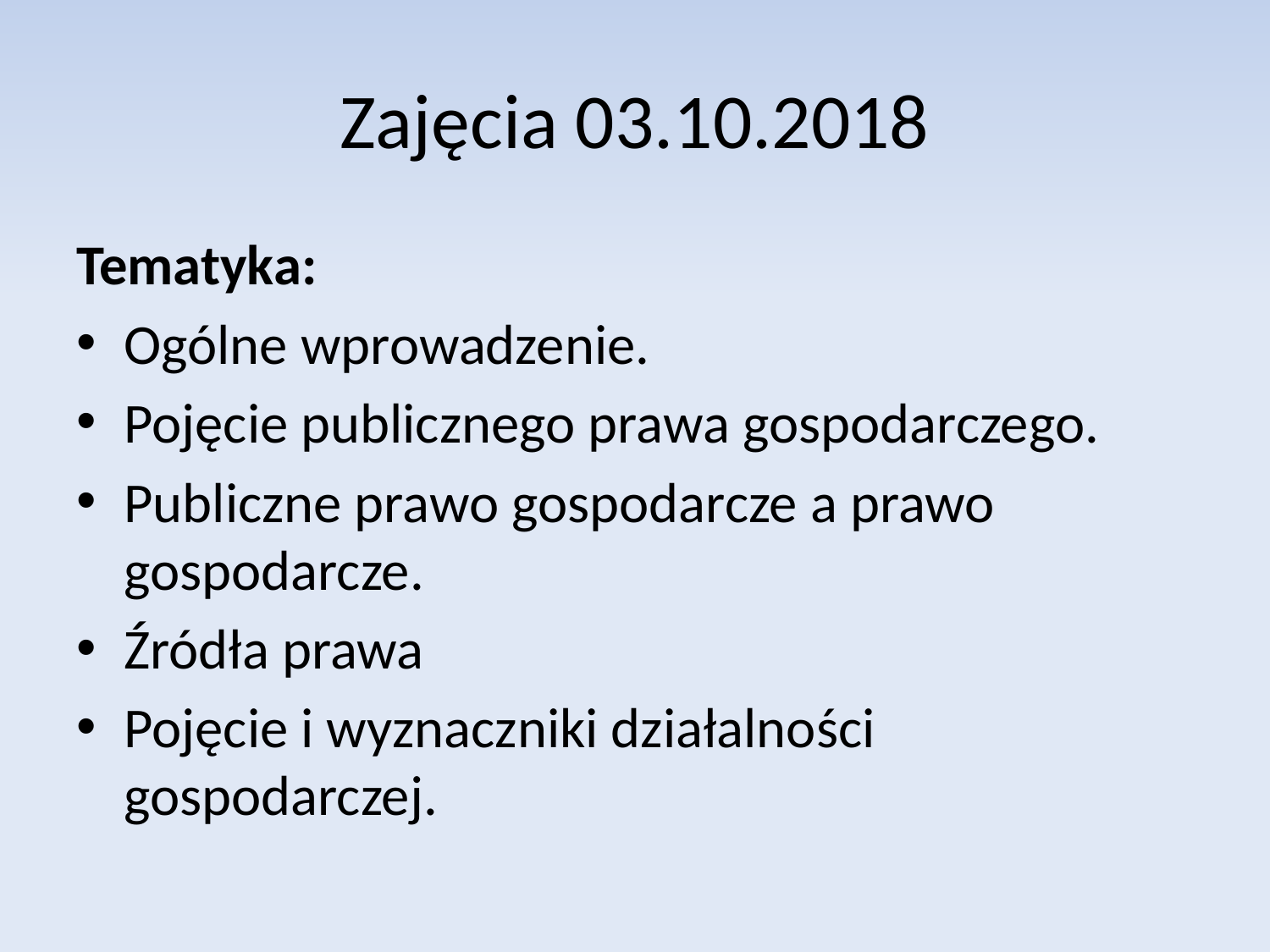

# Zajęcia 03.10.2018
Tematyka:
Ogólne wprowadzenie.
Pojęcie publicznego prawa gospodarczego.
Publiczne prawo gospodarcze a prawo gospodarcze.
Źródła prawa
Pojęcie i wyznaczniki działalności gospodarczej.